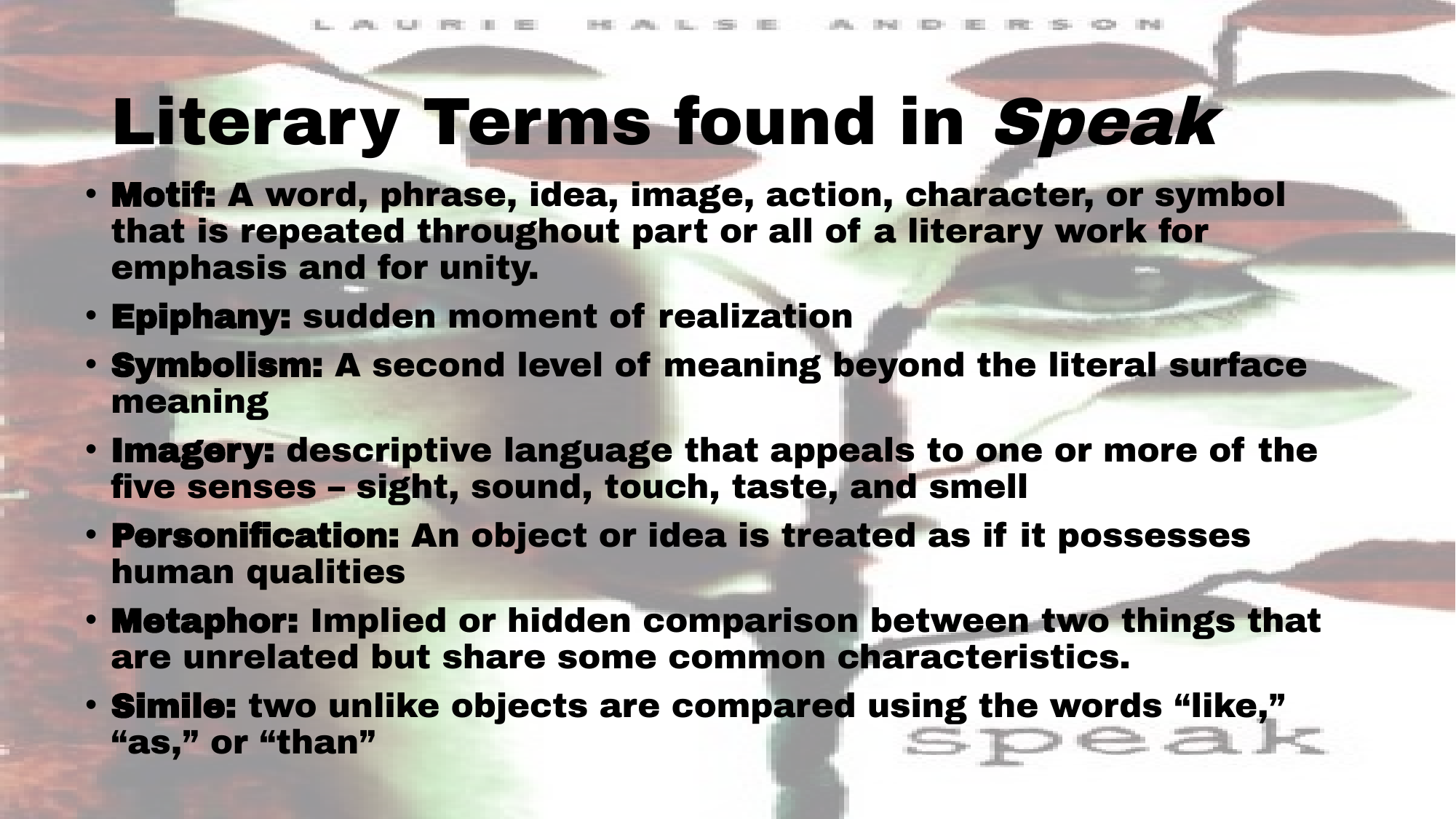

# Literary Terms found in Speak
Motif: A word, phrase, idea, image, action, character, or symbol that is repeated throughout part or all of a literary work for emphasis and for unity.
Epiphany: sudden moment of realization
Symbolism: A second level of meaning beyond the literal surface meaning
Imagery: descriptive language that appeals to one or more of the five senses – sight, sound, touch, taste, and smell
Personification: An object or idea is treated as if it possesses human qualities
Metaphor: Implied or hidden comparison between two things that are unrelated but share some common characteristics.
Simile: two unlike objects are compared using the words “like,” “as,” or “than”